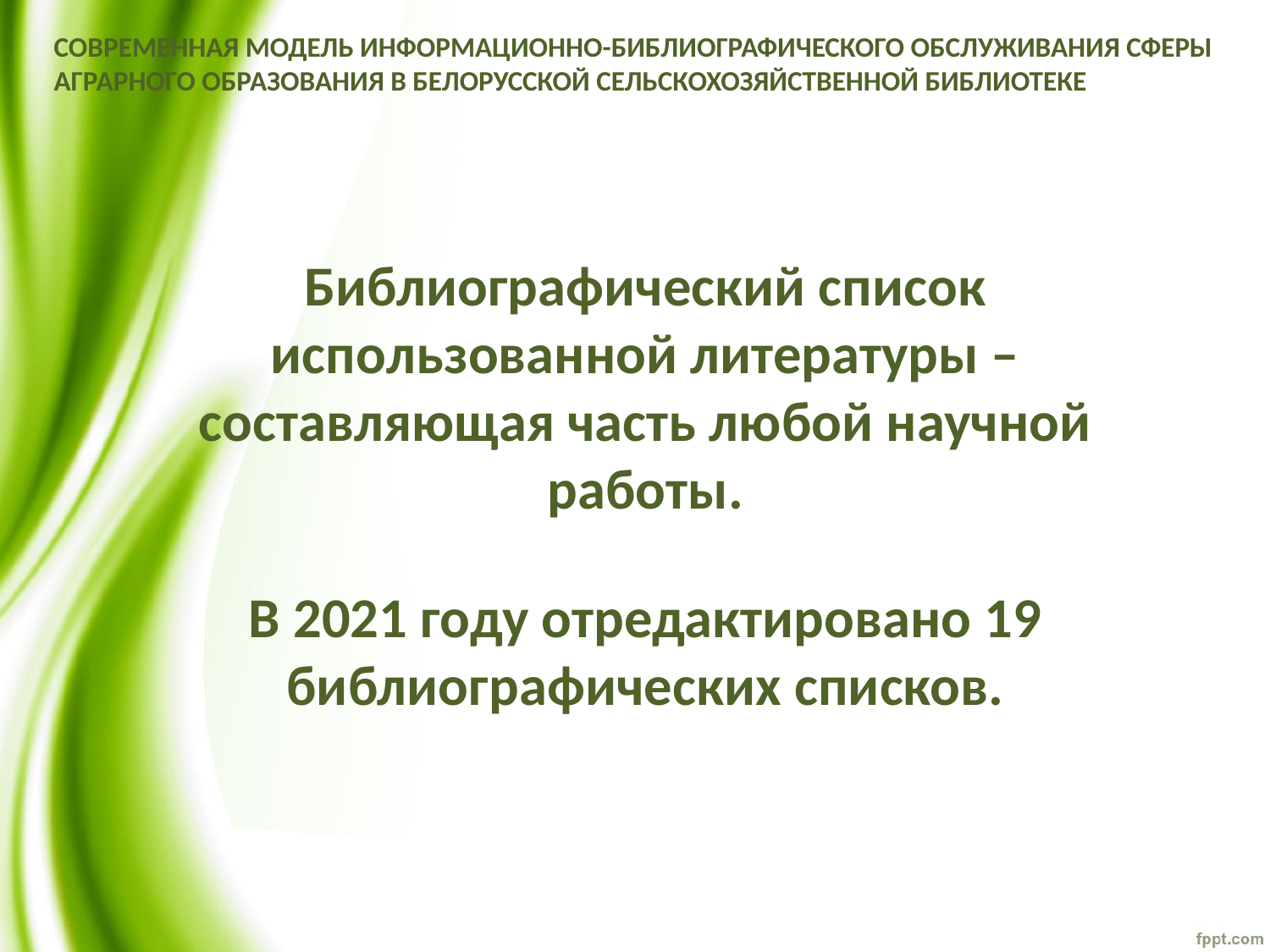

# СОВРЕМЕННАЯ МОДЕЛЬ ИНФОРМАЦИОННО-БИБЛИОГРАФИЧЕСКОГО ОБСЛУЖИВАНИЯ СФЕРЫ АГРАРНОГО ОБРАЗОВАНИЯ В БЕЛОРУССКОЙ СЕЛЬСКОХОЗЯЙСТВЕННОЙ БИБЛИОТЕКЕ
Библиографический список использованной литературы – составляющая часть любой научной работы.

В 2021 году отредактировано 19 библиографических списков.